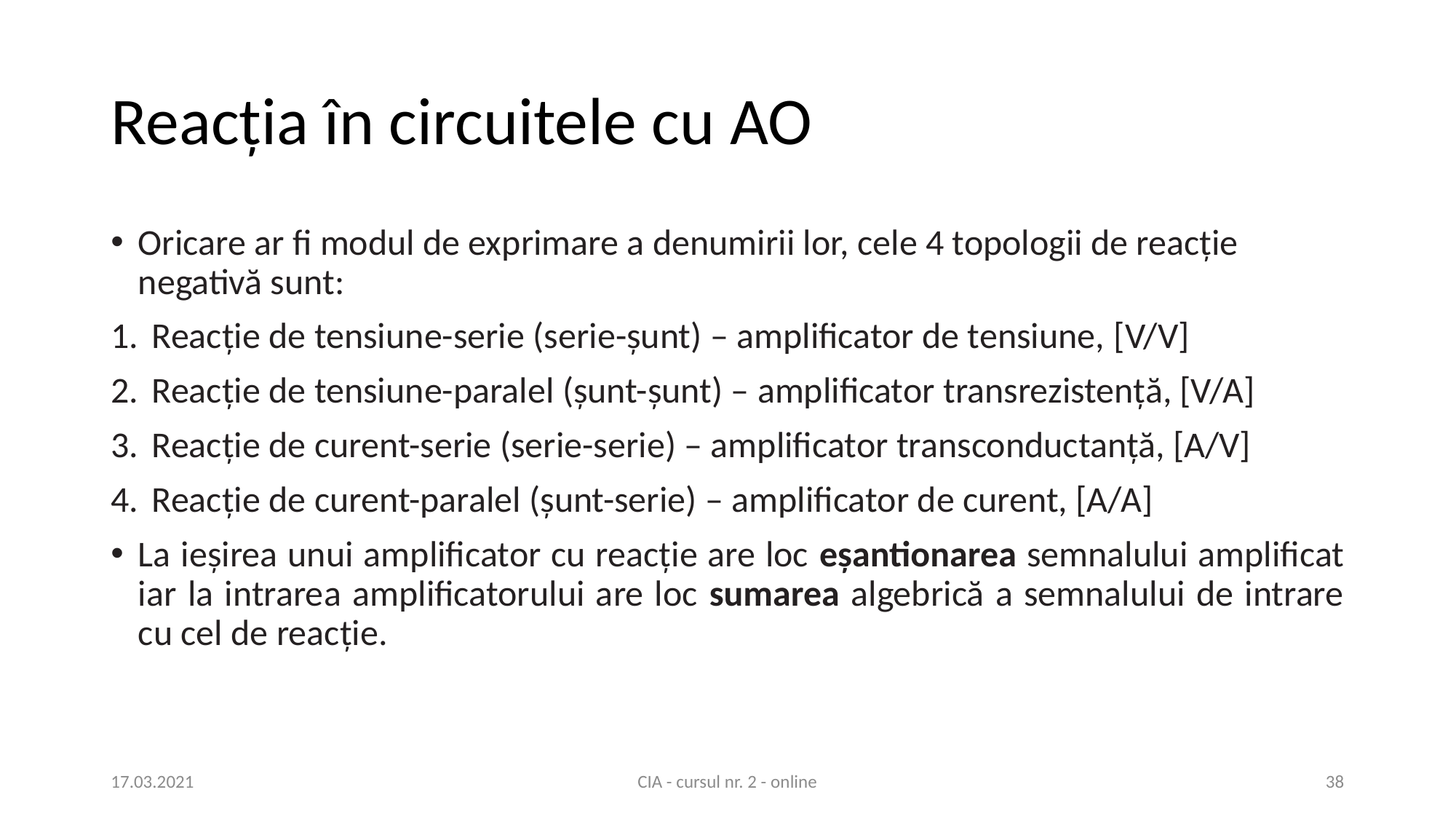

# Reacția în circuitele cu AO
Oricare ar fi modul de exprimare a denumirii lor, cele 4 topologii de reacție negativă sunt:
Reacție de tensiune-serie (serie-șunt) – amplificator de tensiune, [V/V]
Reacție de tensiune-paralel (șunt-șunt) – amplificator transrezistență, [V/A]
Reacție de curent-serie (serie-serie) – amplificator transconductanță, [A/V]
Reacție de curent-paralel (șunt-serie) – amplificator de curent, [A/A]
La ieșirea unui amplificator cu reacție are loc eșantionarea semnalului amplificat iar la intrarea amplificatorului are loc sumarea algebrică a semnalului de intrare cu cel de reacție.
17.03.2021
CIA - cursul nr. 2 - online
38